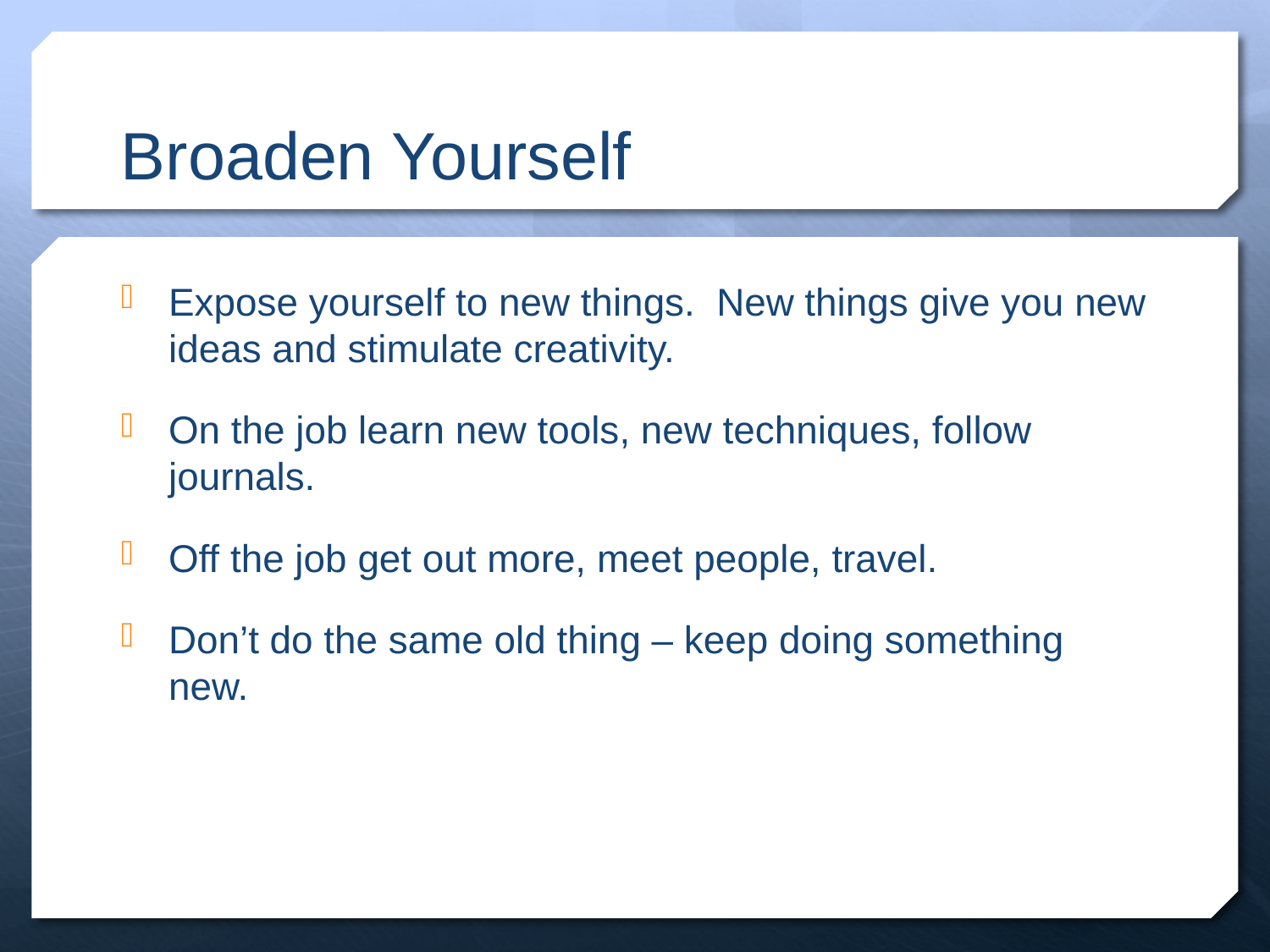

# Broaden Yourself
Expose yourself to new things.  New things give you new ideas and stimulate creativity.
On the job learn new tools, new techniques, follow journals.
Off the job get out more, meet people, travel.
Don’t do the same old thing – keep doing something new.